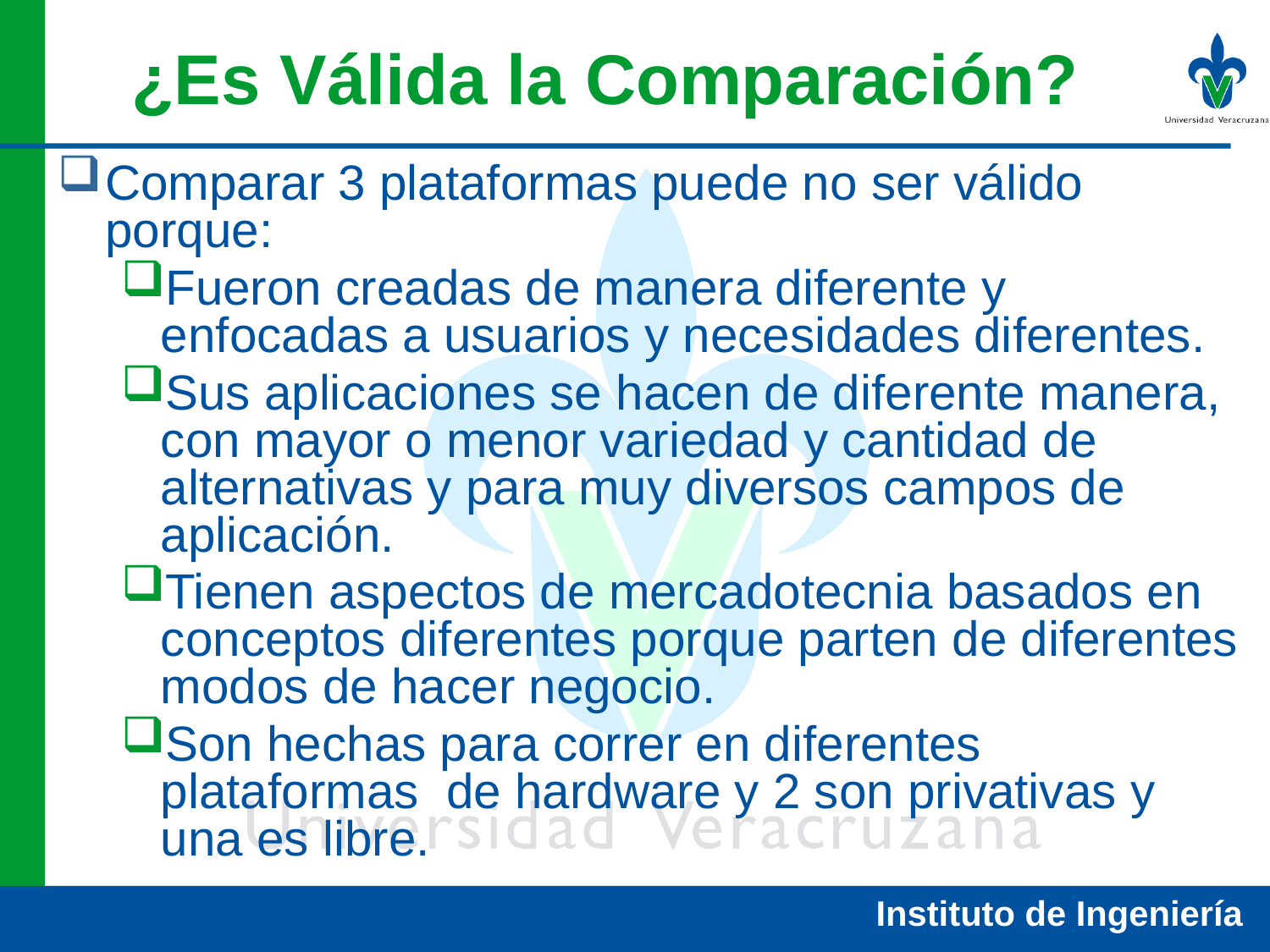

# ¿Es Válida la Comparación?
Comparar 3 plataformas puede no ser válido porque:
Fueron creadas de manera diferente y enfocadas a usuarios y necesidades diferentes.
Sus aplicaciones se hacen de diferente manera, con mayor o menor variedad y cantidad de alternativas y para muy diversos campos de aplicación.
Tienen aspectos de mercadotecnia basados en conceptos diferentes porque parten de diferentes modos de hacer negocio.
Son hechas para correr en diferentes plataformas  de hardware y 2 son privativas y una es libre.